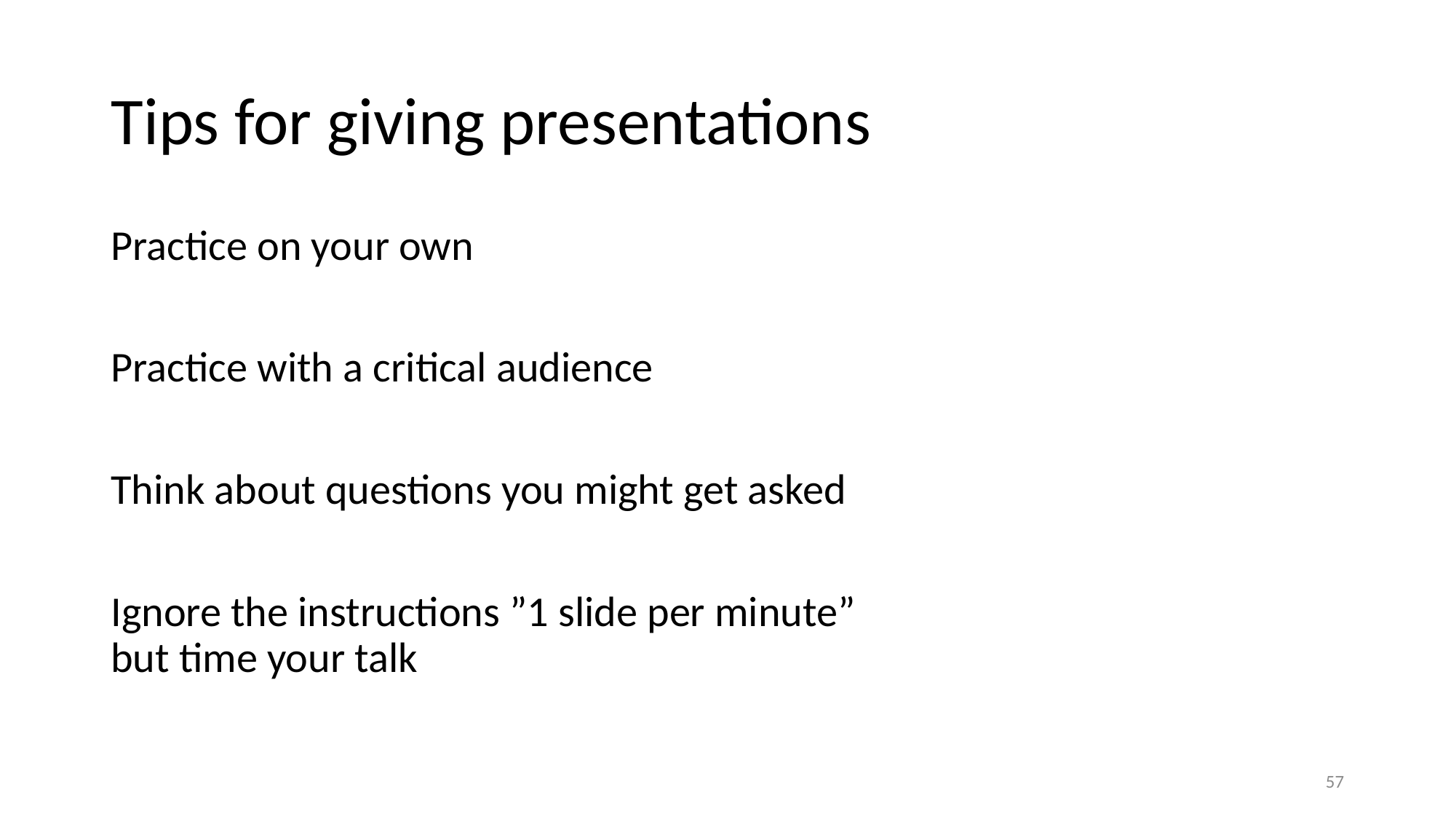

# Tips for giving presentations
Practice on your own

Practice with a critical audience

Think about questions you might get asked

Ignore the instructions ”1 slide per minute”
but time your talk
57